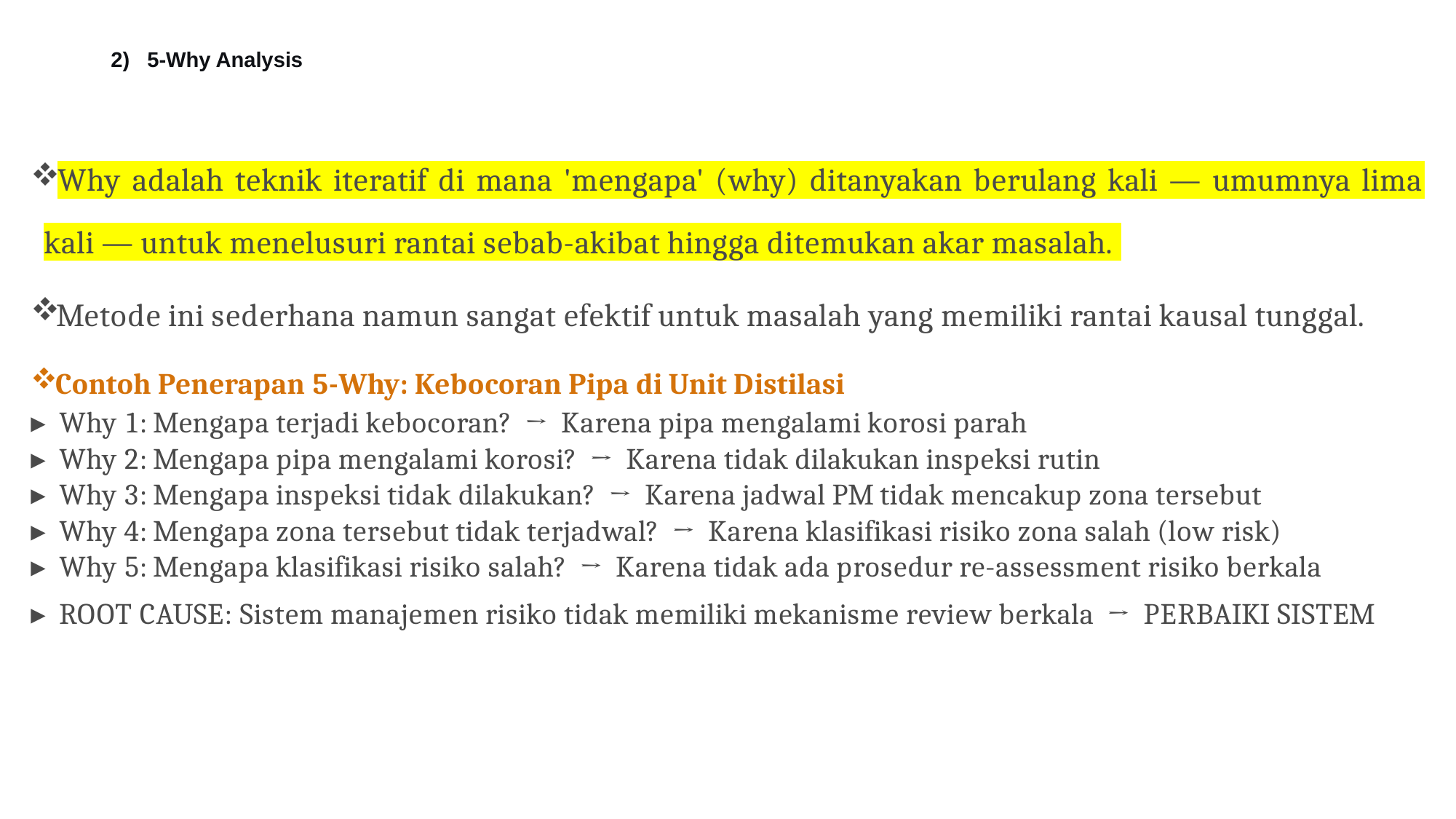

# 2)   5-Why Analysis
Why adalah teknik iteratif di mana 'mengapa' (why) ditanyakan berulang kali — umumnya lima kali — untuk menelusuri rantai sebab-akibat hingga ditemukan akar masalah.
Metode ini sederhana namun sangat efektif untuk masalah yang memiliki rantai kausal tunggal.
Contoh Penerapan 5-Why: Kebocoran Pipa di Unit Distilasi
▸  Why 1: Mengapa terjadi kebocoran?  →  Karena pipa mengalami korosi parah
▸  Why 2: Mengapa pipa mengalami korosi?  →  Karena tidak dilakukan inspeksi rutin
▸  Why 3: Mengapa inspeksi tidak dilakukan?  →  Karena jadwal PM tidak mencakup zona tersebut
▸  Why 4: Mengapa zona tersebut tidak terjadwal?  →  Karena klasifikasi risiko zona salah (low risk)
▸  Why 5: Mengapa klasifikasi risiko salah?  →  Karena tidak ada prosedur re-assessment risiko berkala
▸  ROOT CAUSE: Sistem manajemen risiko tidak memiliki mekanisme review berkala  →  PERBAIKI SISTEM